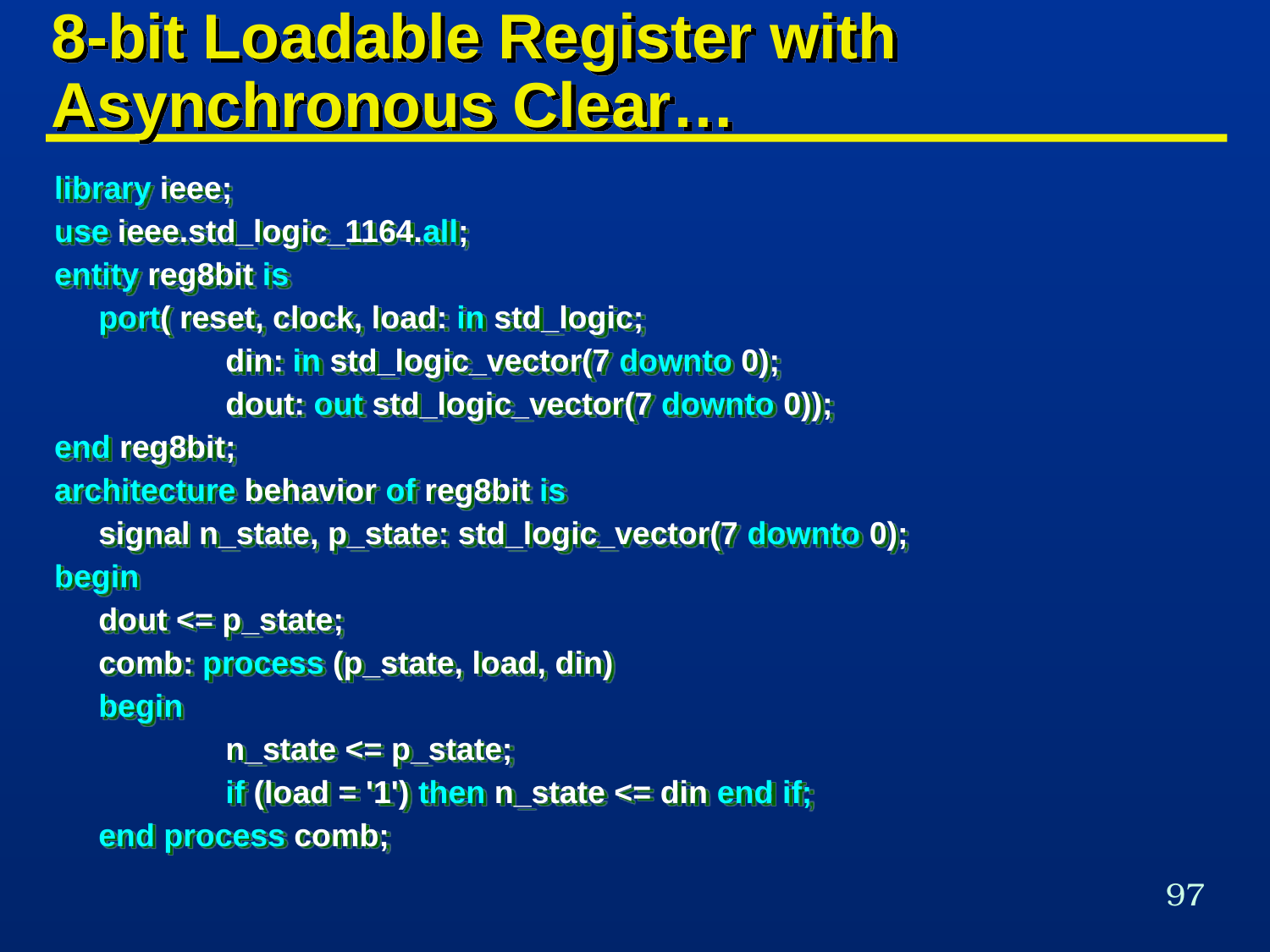

# 8-bit Loadable Register with Asynchronous Clear…
library ieee;
use ieee.std_logic_1164.all;
entity reg8bit is
	port( reset, clock, load: in std_logic;
		din: in std_logic_vector(7 downto 0);
		dout: out std_logic_vector(7 downto 0));
end reg8bit;
architecture behavior of reg8bit is
	signal n_state, p_state: std_logic_vector(7 downto 0);
begin
	dout <= p_state;
	comb: process (p_state, load, din)
	begin
		n_state <= p_state;
		if (load = '1') then n_state <= din end if;
	end process comb;